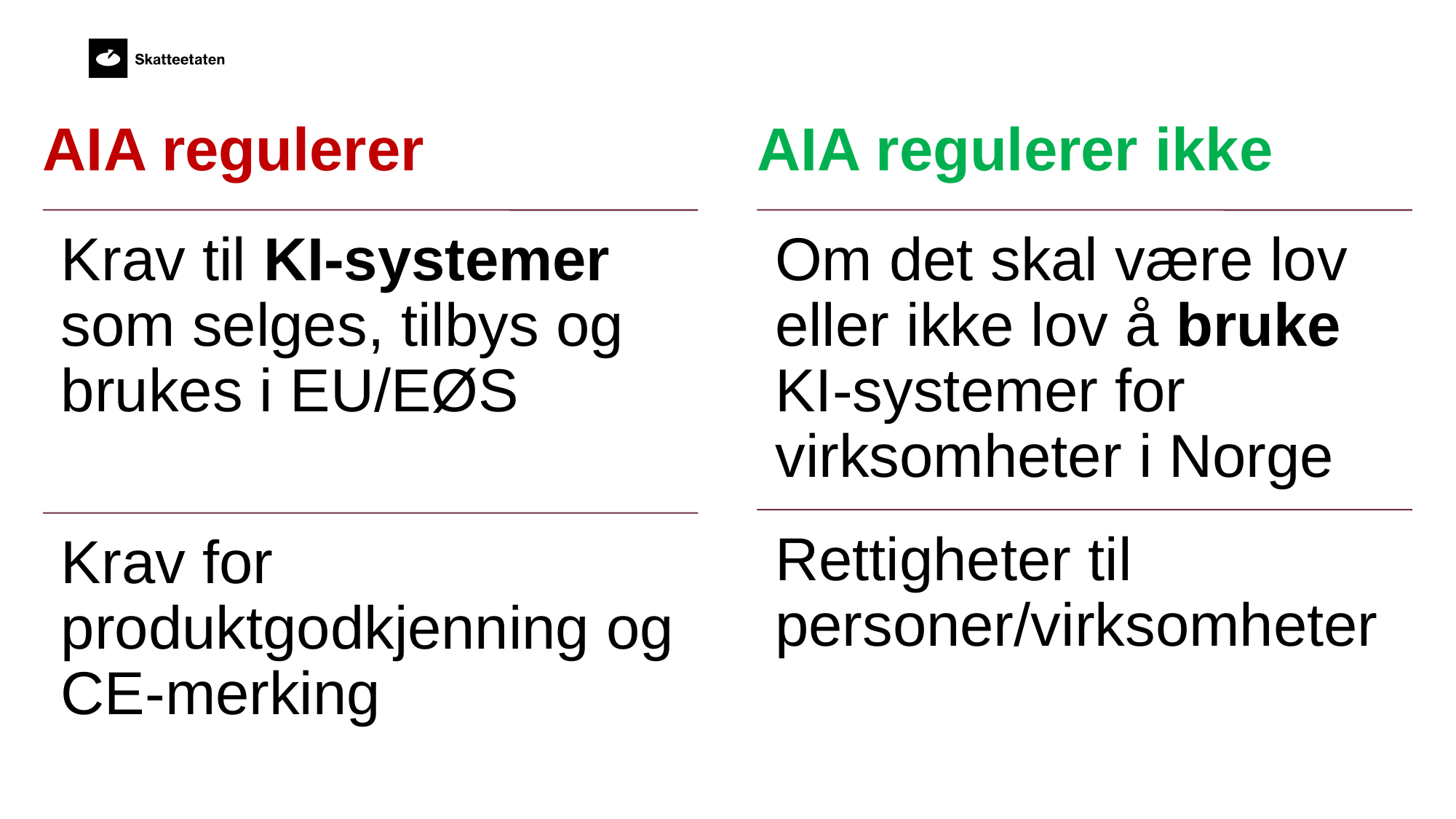

AIA regulerer
AIA regulerer ikke
Krav til KI-systemer som selges, tilbys og brukes i EU/EØS
Krav for produktgodkjenning og CE-merking
Om det skal være lov eller ikke lov å bruke KI-systemer for virksomheter i Norge
Rettigheter til personer/virksomheter